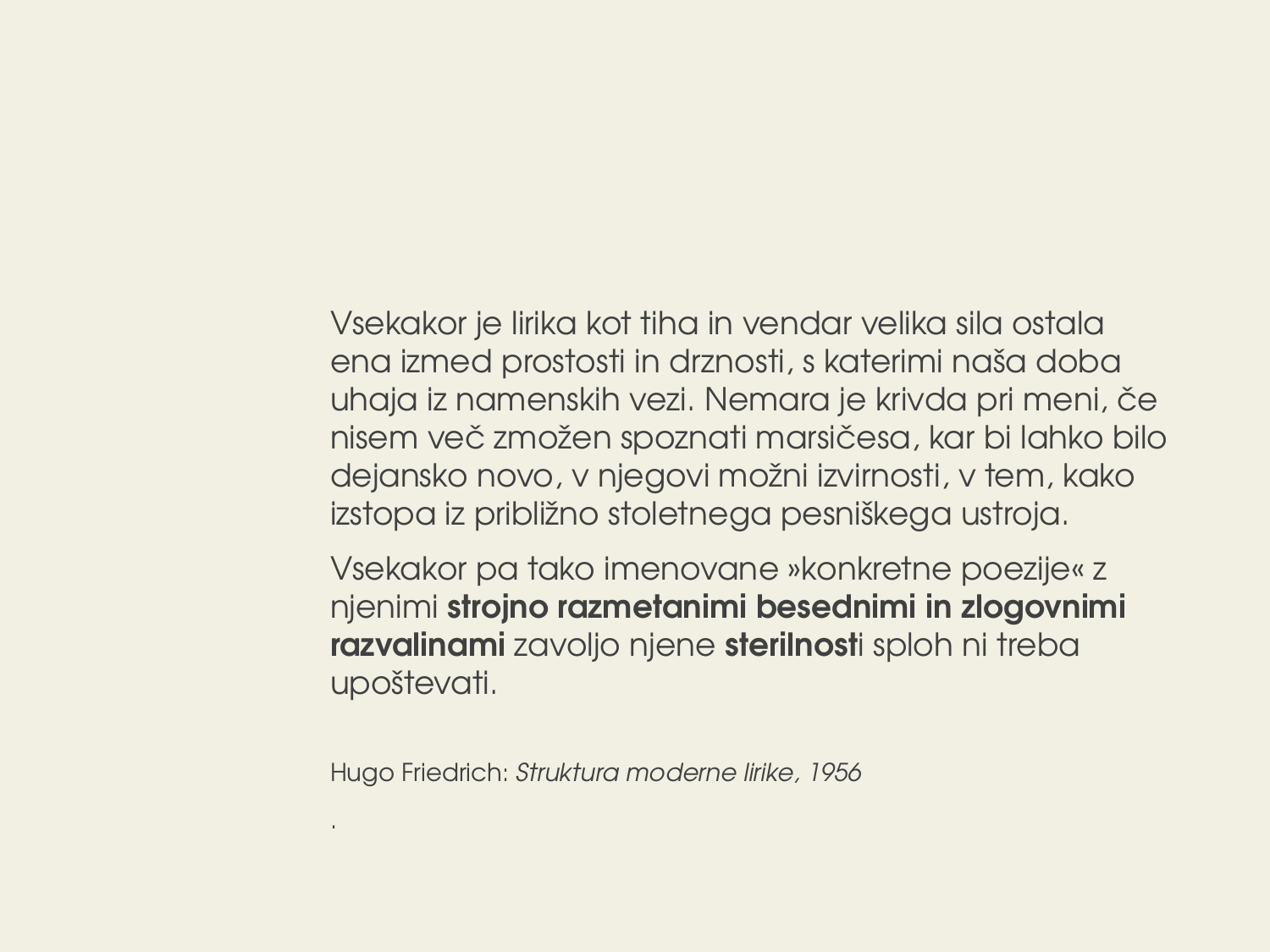

#
	Vsekakor je lirika kot tiha in vendar velika sila ostala ena izmed prostosti in drznosti, s katerimi naša doba uhaja iz namenskih vezi. Nemara je krivda pri meni, če nisem več zmožen spoznati marsičesa, kar bi lahko bilo dejansko novo, v njegovi možni izvirnosti, v tem, kako izstopa iz približno stoletnega pesniškega ustroja.
	Vsekakor pa tako imenovane »konkretne poezije« z njenimi strojno razmetanimi besednimi in zlogovnimi razvalinami zavoljo njene sterilnosti sploh ni treba upoštevati.
Hugo Friedrich: Struktura moderne lirike, 1956
	.